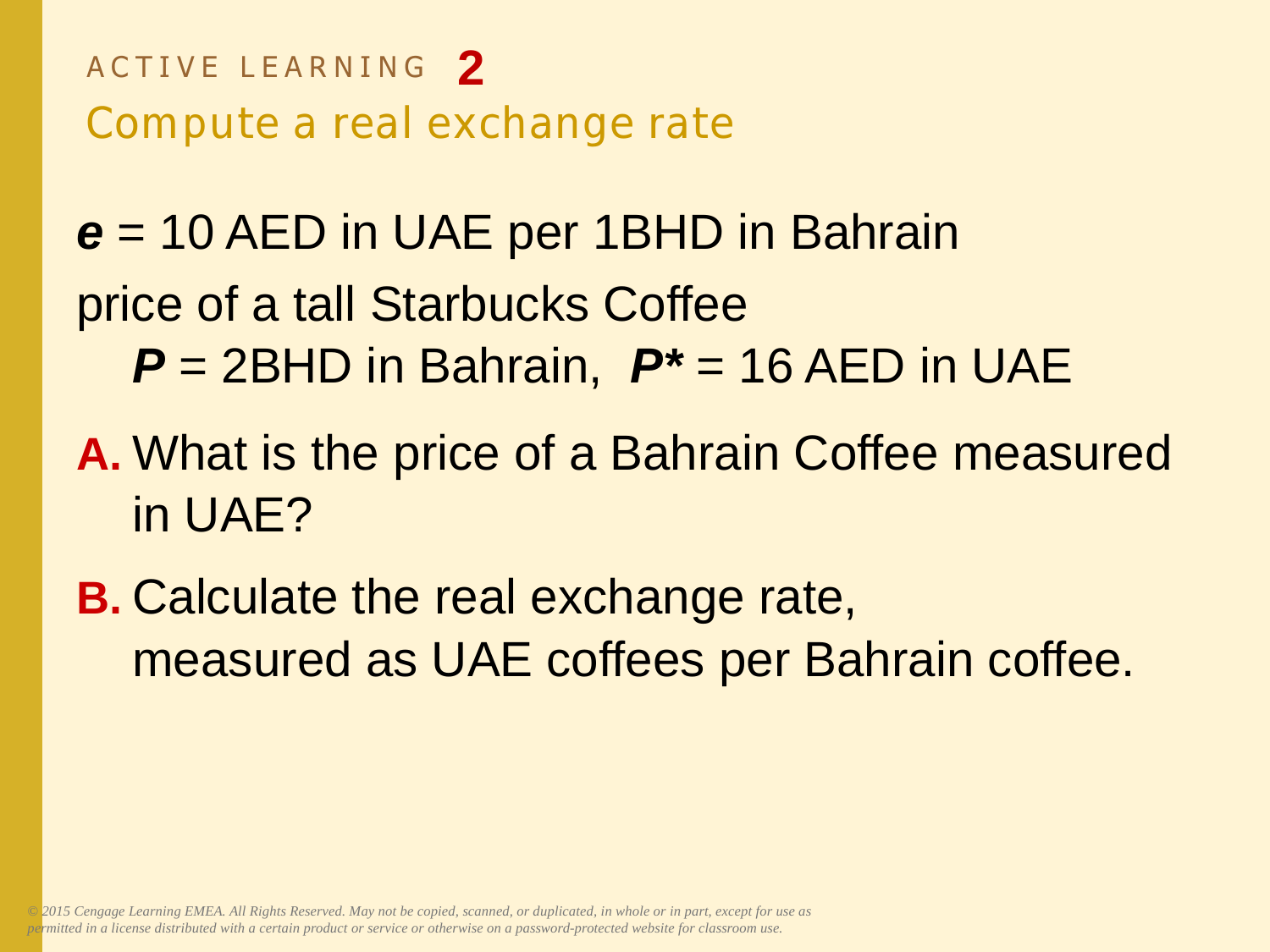

# ACTIVE LEARNING   2 Compute a real exchange rate
e = 10 AED in UAE per 1BHD in Bahrain
price of a tall Starbucks Coffee
P = 2BHD in Bahrain,  P* = 16 AED in UAE
A.	What is the price of a Bahrain Coffee measured in UAE?
B.	Calculate the real exchange rate,
measured as UAE coffees per Bahrain coffee.

© 2015 Cengage Learning EMEA. All Rights Reserved. May not be copied, scanned, or duplicated, in whole or in part, except for use as permitted in a license distributed with a certain product or service or otherwise on a password-protected website for classroom use.